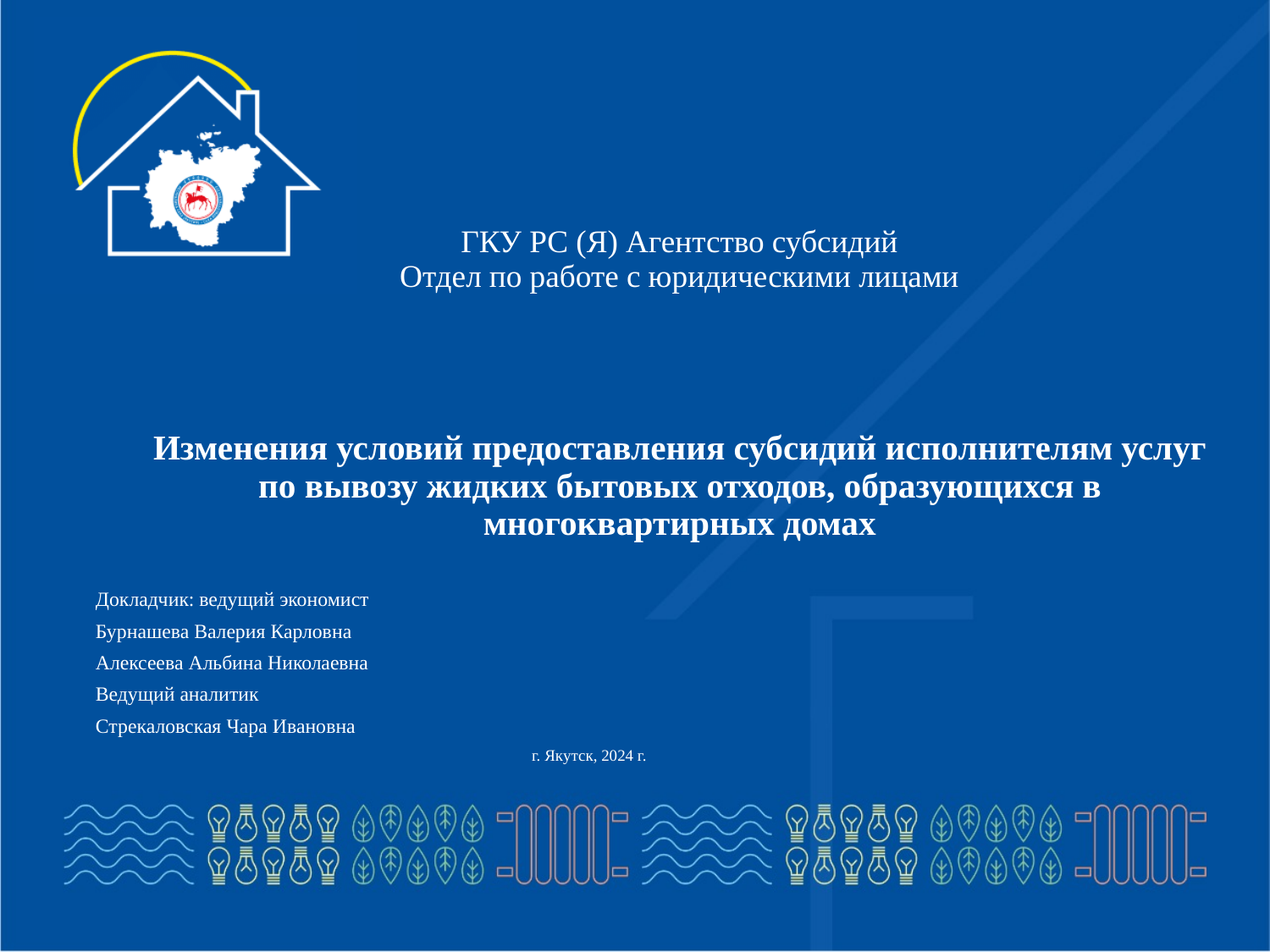

# ГКУ РС (Я) Агентство субсидий Отдел по работе с юридическими лицами Изменения условий предоставления субсидий исполнителям услуг по вывозу жидких бытовых отходов, образующихся в многоквартирных домах

Докладчик: ведущий экономист
Бурнашева Валерия Карловна
Алексеева Альбина Николаевна
Ведущий аналитик
Стрекаловская Чара Ивановна
                         г. Якутск, 2024 г.